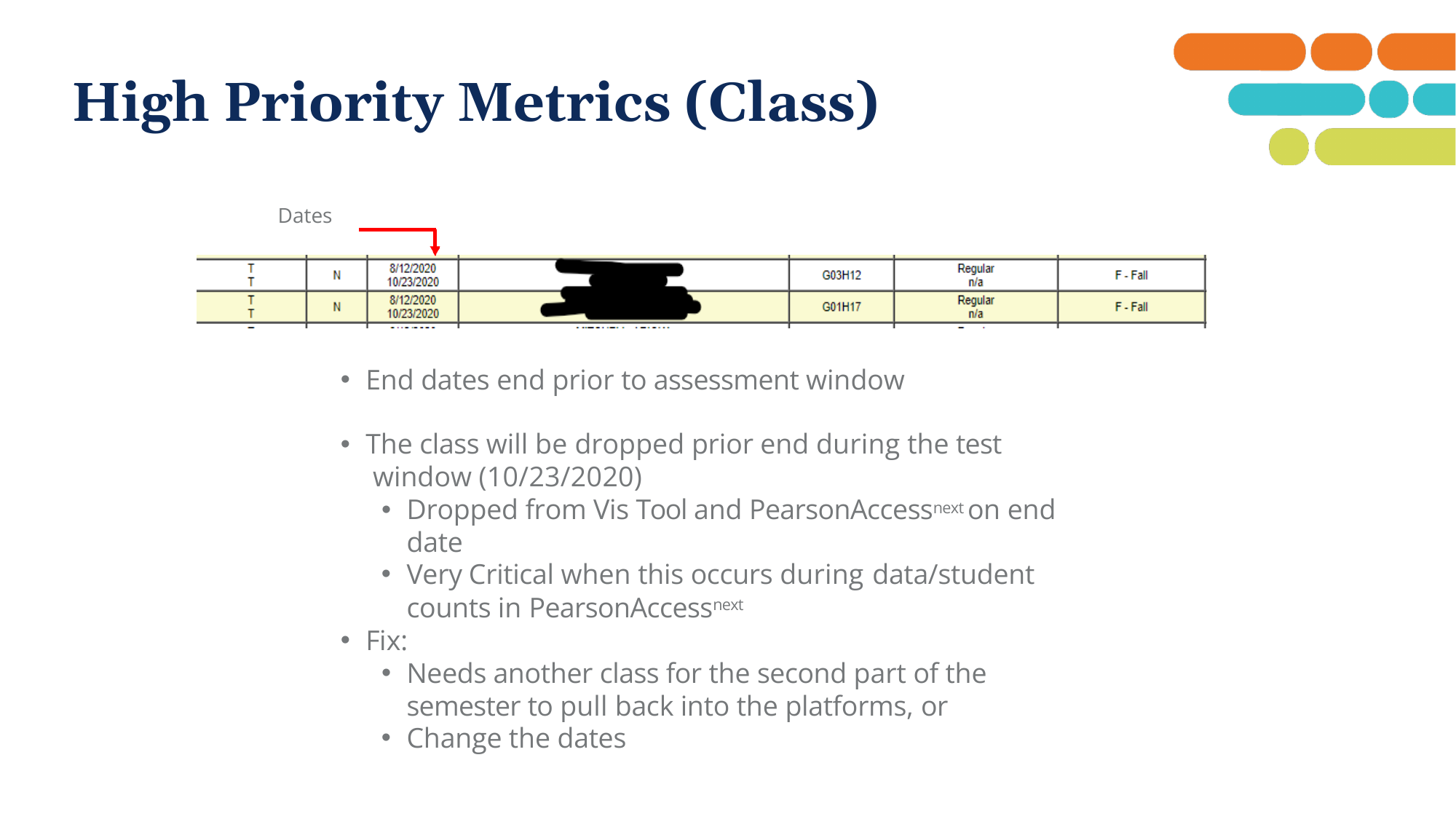

# High Priority Metrics (Class)
Dates

End dates end prior to assessment window
The class will be dropped prior end during the test  window (10/23/2020)
Dropped from Vis Tool and PearsonAccessnext on end  date
Very Critical when this occurs during data/student
counts in PearsonAccessnext
Fix:
Needs another class for the second part of the  semester to pull back into the platforms, or
Change the dates